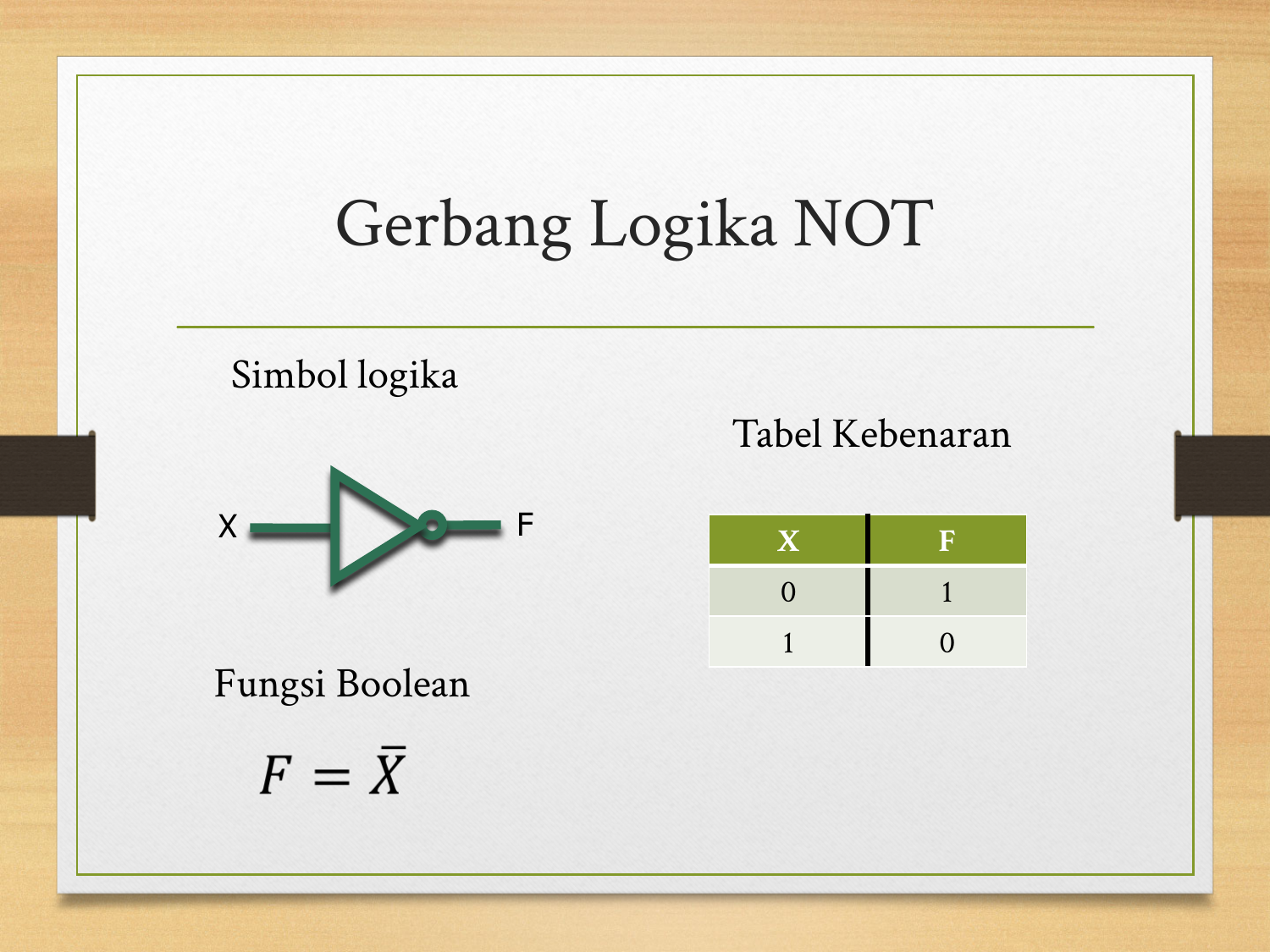

# Gerbang Logika NOT
Simbol logika
Tabel Kebenaran

F
X

| X | F |
| --- | --- |
| 0 | 1 |
| 1 | 0 |
Fungsi Boolean